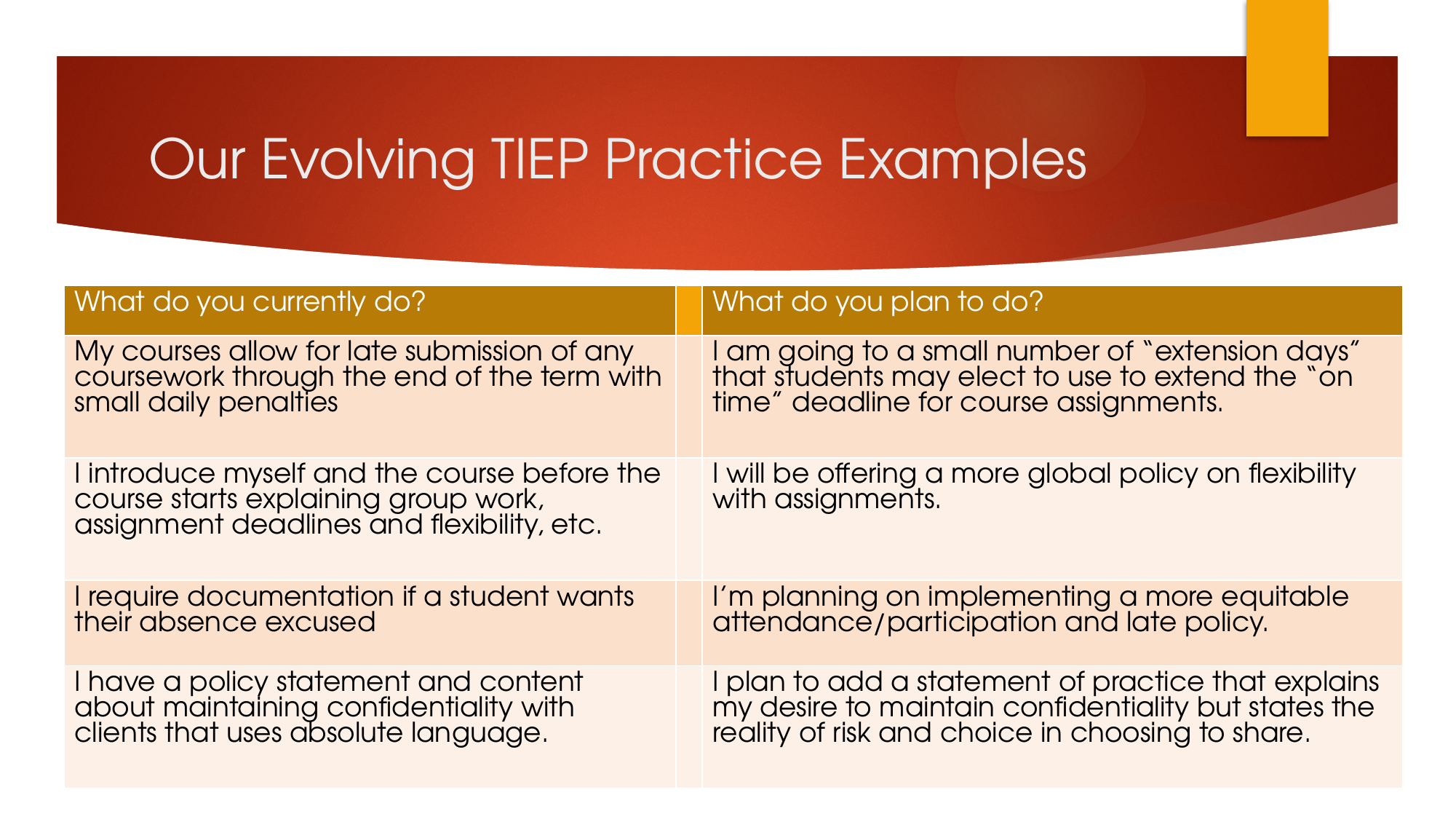

# Our Evolving TIEP Practice Examples
| What do you currently do? |  | What do you plan to do? |
| --- | --- | --- |
| My courses allow for late submission of any coursework through the end of the term with small daily penalties |  | I am going to a small number of “extension days” that students may elect to use to extend the “on time” deadline for course assignments. |
| I introduce myself and the course before the course starts explaining group work, assignment deadlines and flexibility, etc. |  | I will be offering a more global policy on flexibility with assignments. |
| I require documentation if a student wants their absence excused |  | I’m planning on implementing a more equitable attendance/participation and late policy. |
| I have a policy statement and content about maintaining confidentiality with clients that uses absolute language. |  | I plan to add a statement of practice that explains my desire to maintain confidentiality but states the reality of risk and choice in choosing to share. |